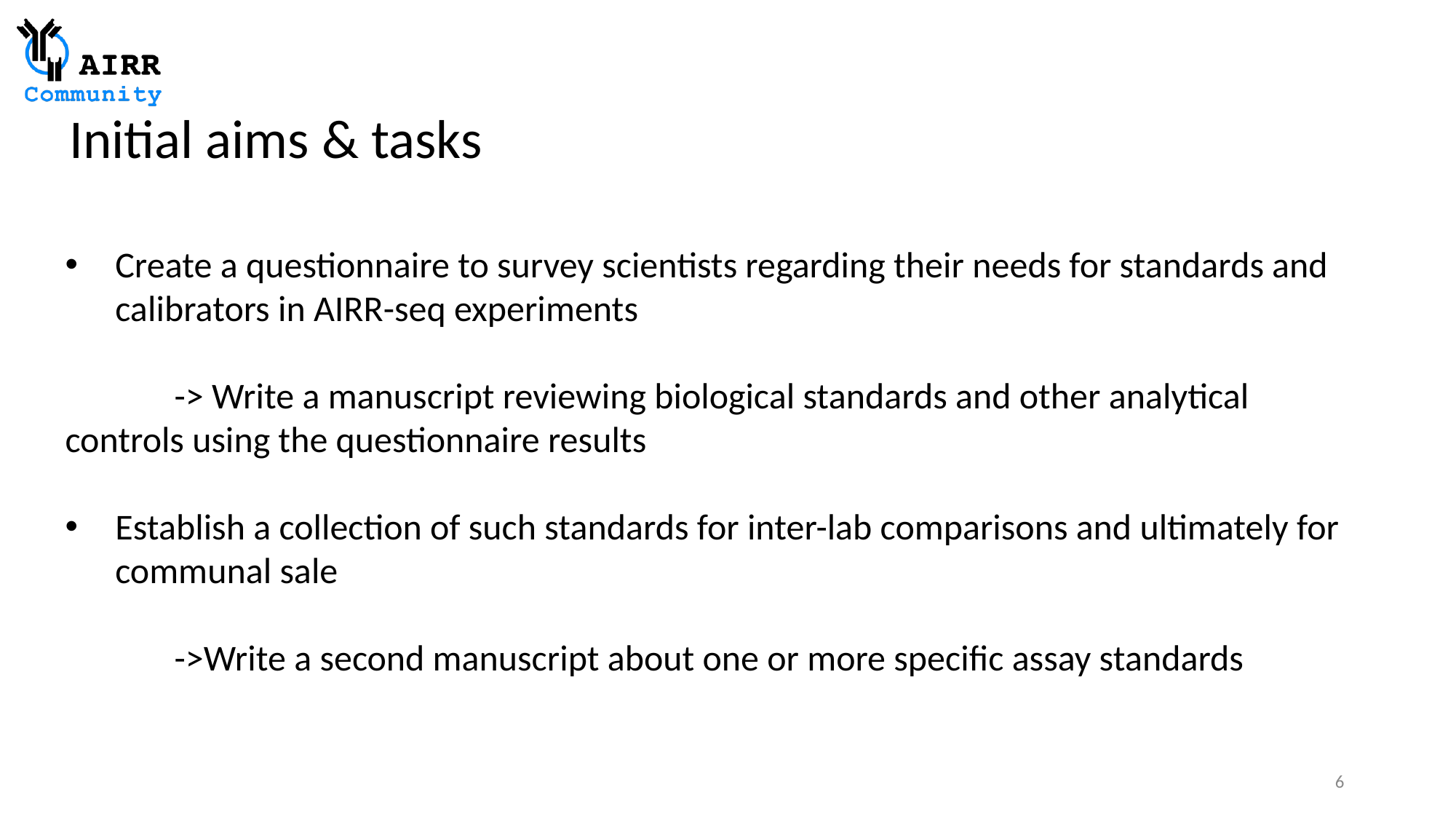

# Initial aims & tasks
Create a questionnaire to survey scientists regarding their needs for standards and calibrators in AIRR-seq experiments

	-> Write a manuscript reviewing biological standards and other analytical controls using the questionnaire results

Establish a collection of such standards for inter-lab comparisons and ultimately for communal sale

	->Write a second manuscript about one or more specific assay standards
6